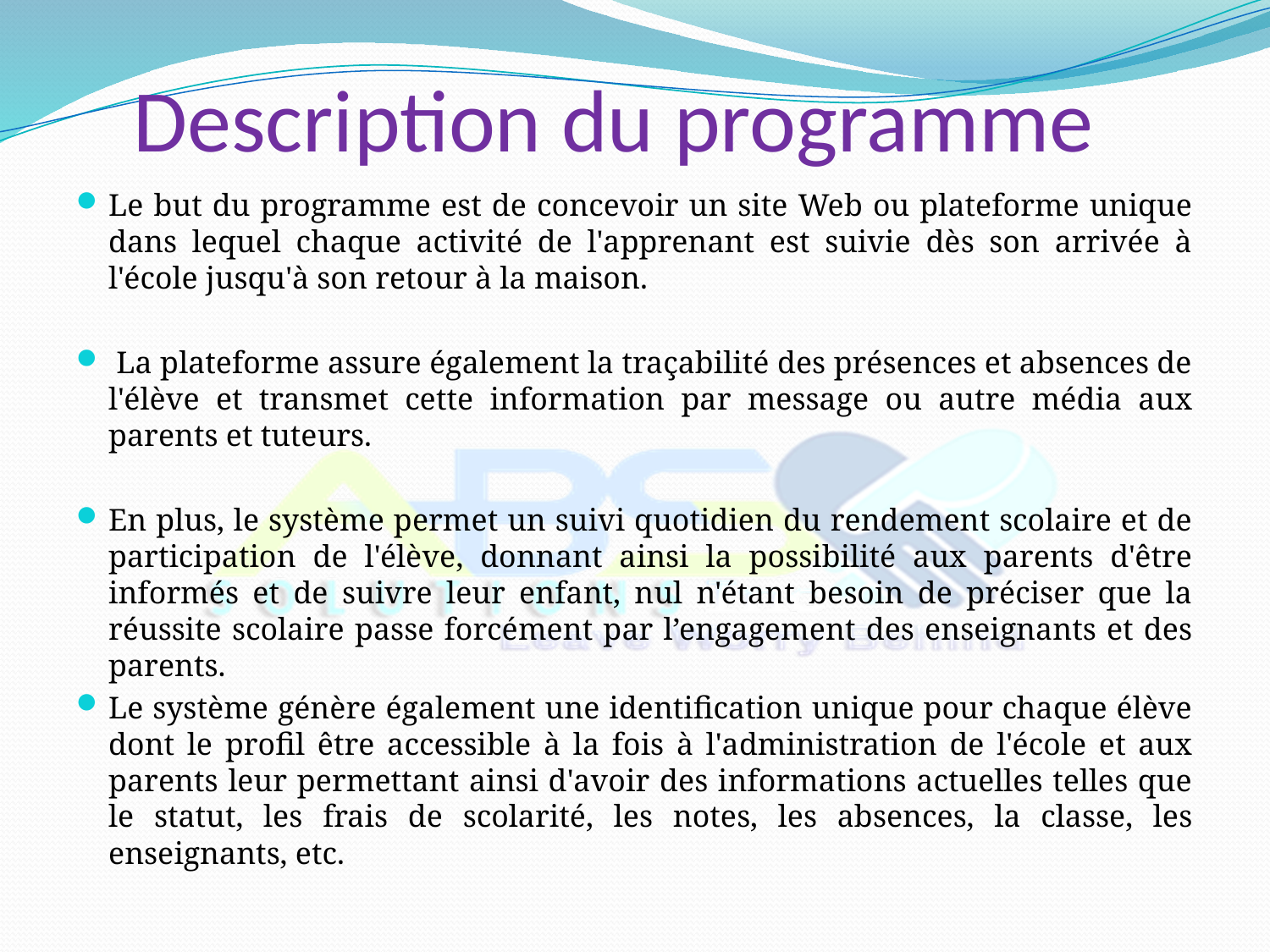

# Description du programme
Le but du programme est de concevoir un site Web ou plateforme unique dans lequel chaque activité de l'apprenant est suivie dès son arrivée à l'école jusqu'à son retour à la maison.

 La plateforme assure également la traçabilité des présences et absences de l'élève et transmet cette information par message ou autre média aux parents et tuteurs.

En plus, le système permet un suivi quotidien du rendement scolaire et de participation de l'élève, donnant ainsi la possibilité aux parents d'être informés et de suivre leur enfant, nul n'étant besoin de préciser que la réussite scolaire passe forcément par l’engagement des enseignants et des parents.
Le système génère également une identification unique pour chaque élève dont le profil être accessible à la fois à l'administration de l'école et aux parents leur permettant ainsi d'avoir des informations actuelles telles que le statut, les frais de scolarité, les notes, les absences, la classe, les enseignants, etc.